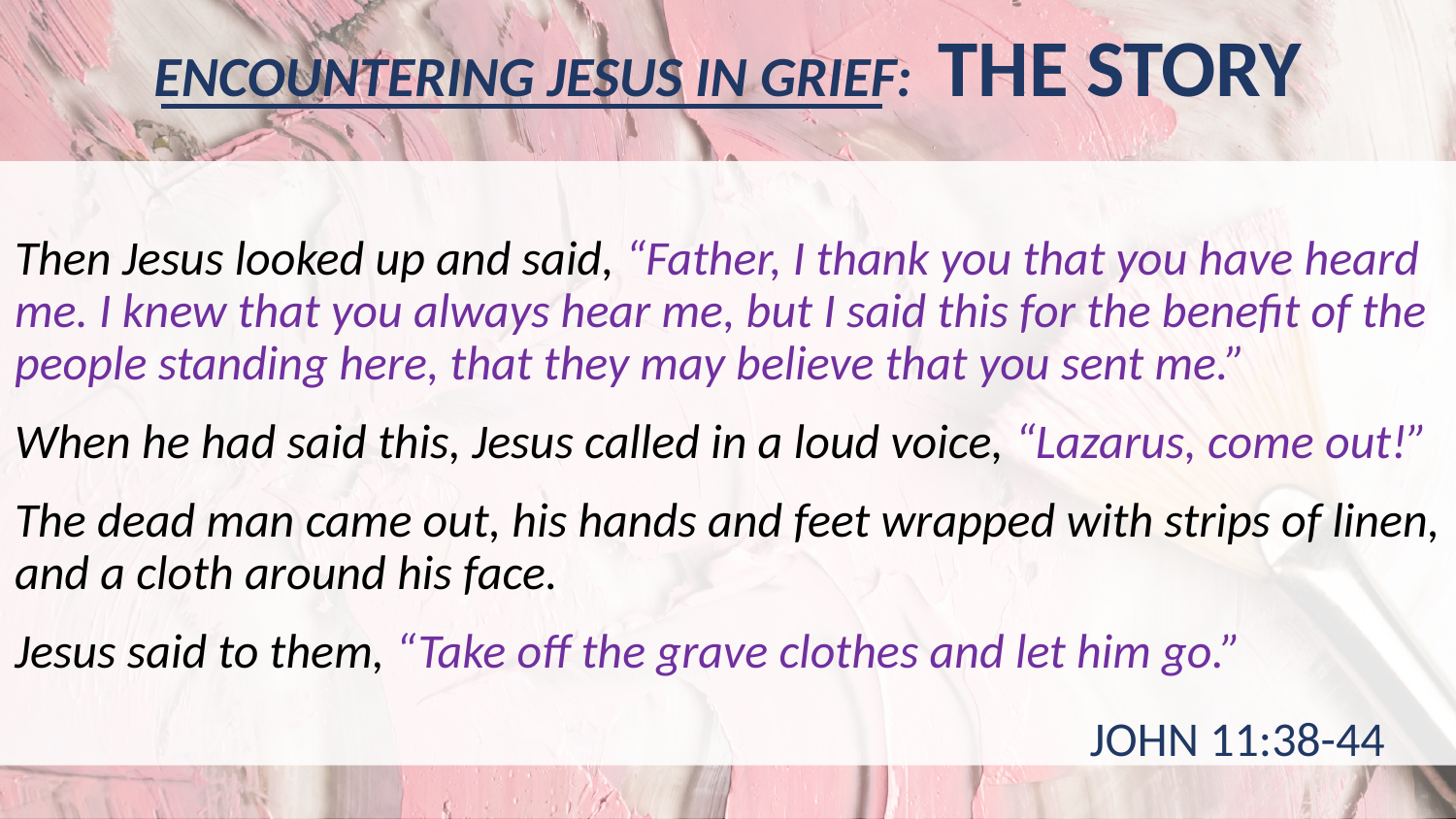

ENCOUNTERING JESUS IN GRIEF:  THE STORY

Then Jesus looked up and said, “Father, I thank you that you have heard me. I knew that you always hear me, but I said this for the benefit of the people standing here, that they may believe that you sent me.”

When he had said this, Jesus called in a loud voice, “Lazarus, come out!”

The dead man came out, his hands and feet wrapped with strips of linen, and a cloth around his face.

Jesus said to them, “Take off the grave clothes and let him go.”

JOHN 11:38-44